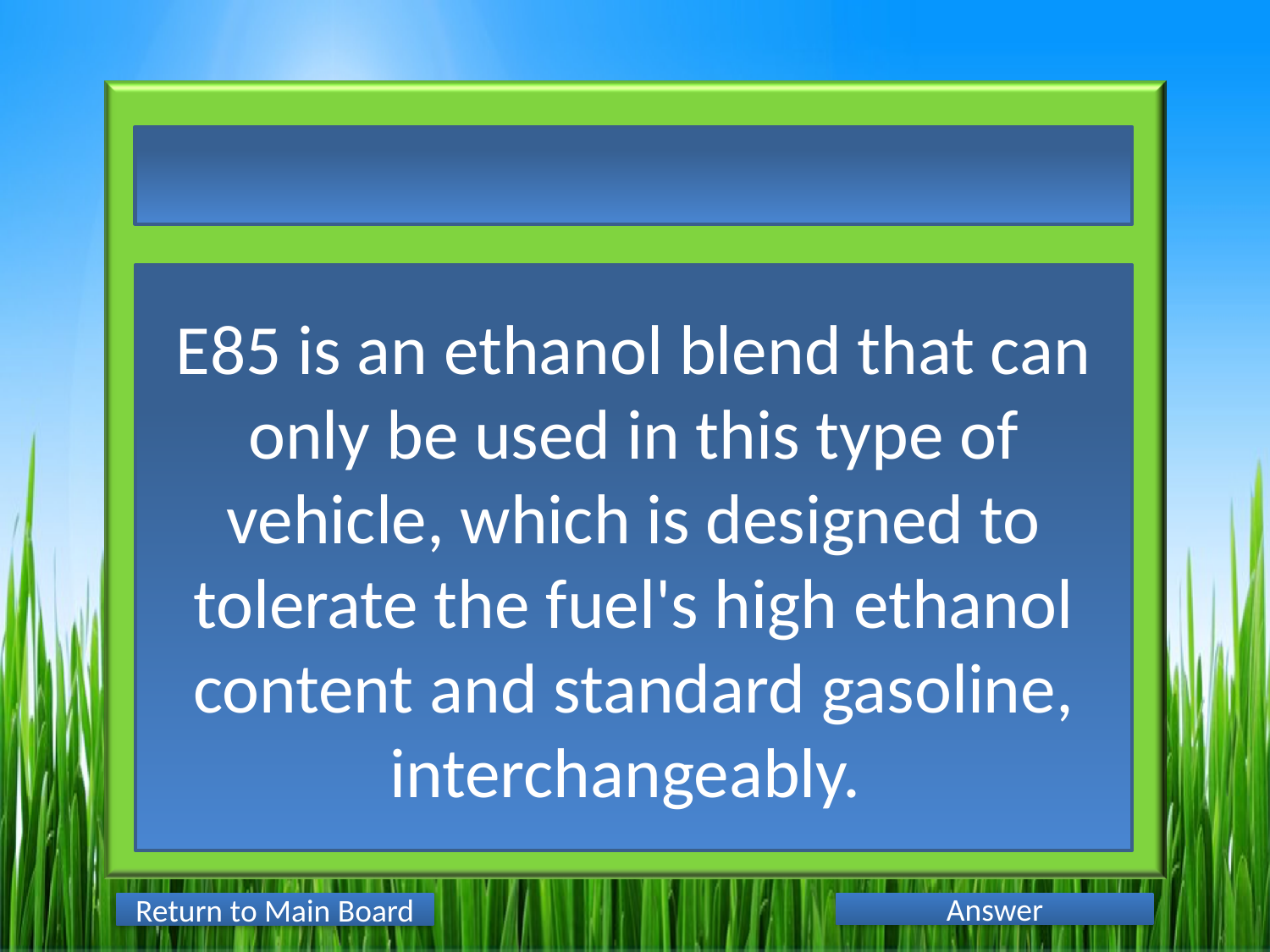

E85 is an ethanol blend that can only be used in this type of vehicle, which is designed to tolerate the fuel's high ethanol content and standard gasoline, interchangeably.
Answer
Return to Main Board